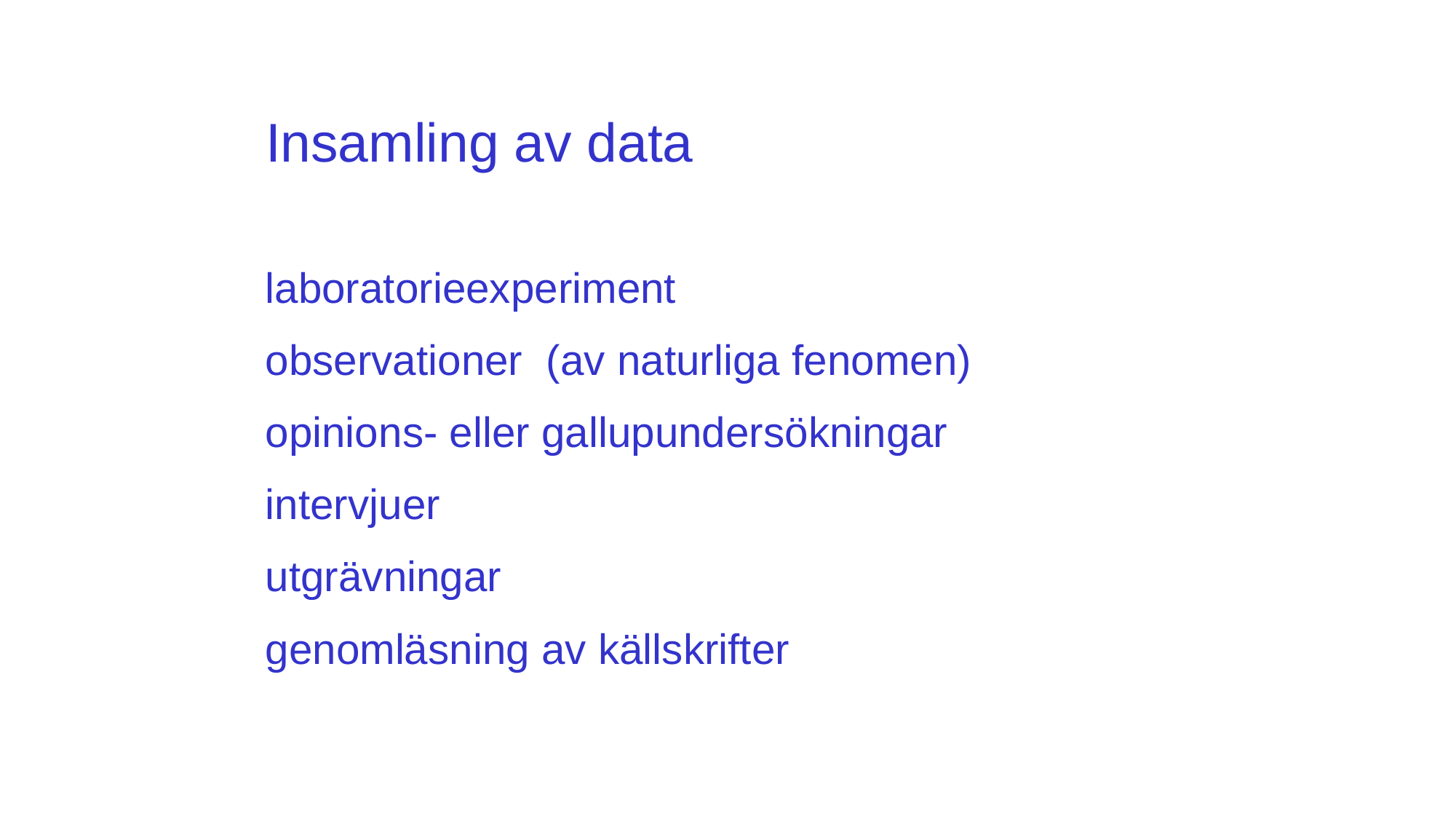

Insamling av data
laboratorieexperiment
observationer  (av naturliga fenomen)
opinions- eller gallupundersökningar
intervjuer
utgrävningar
genomläsning av källskrifter